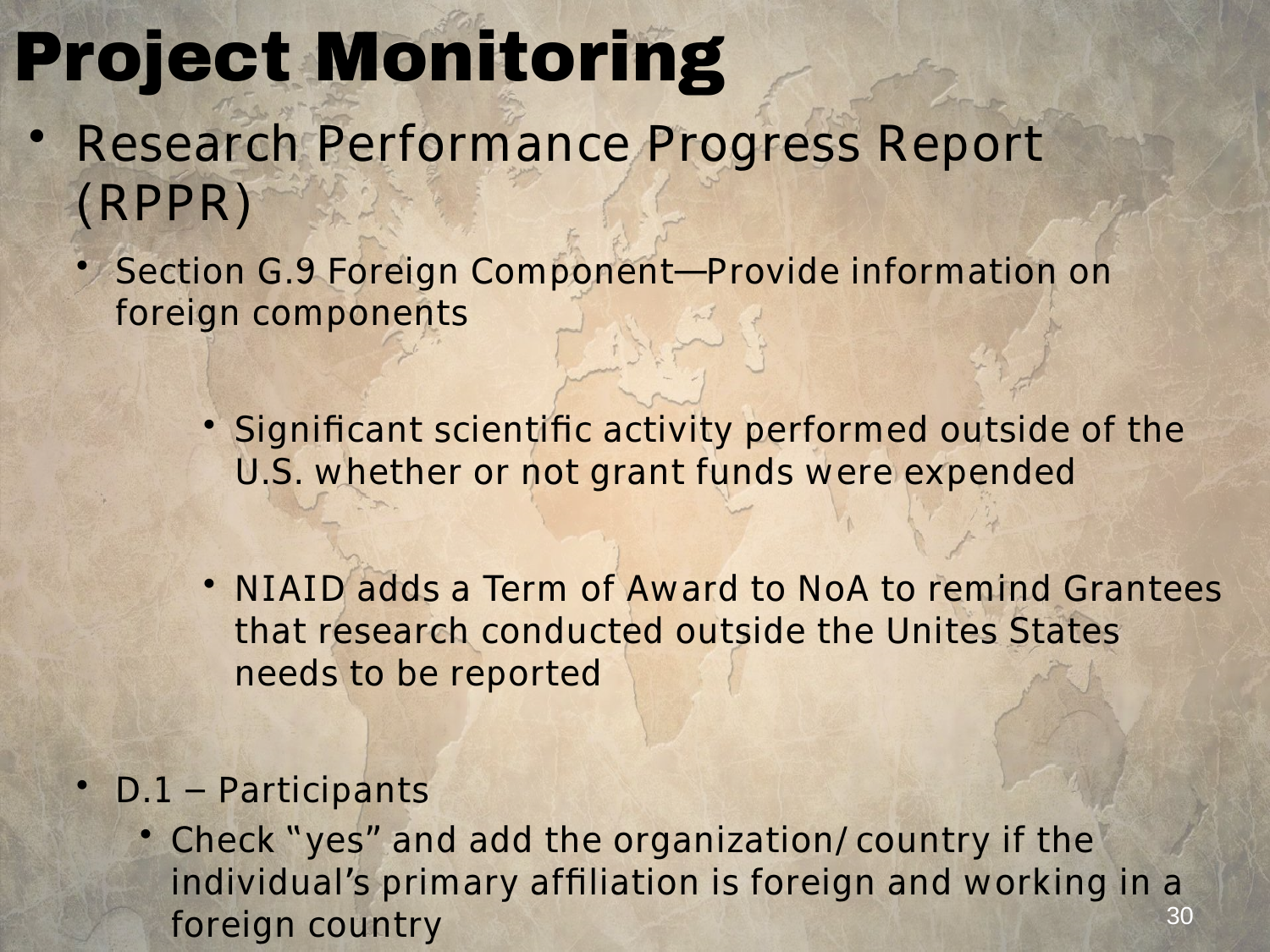

# Project Monitoring
Research Performance Progress Report (RPPR)
Section G.9 Foreign Component—Provide information on foreign components

Significant scientific activity performed outside of the U.S. whether or not grant funds were expended

NIAID adds a Term of Award to NoA to remind Grantees that research conducted outside the Unites States needs to be reported

D.1 – Participants
Check “yes” and add the organization/country if the individual’s primary affiliation is foreign and working in a foreign country

30